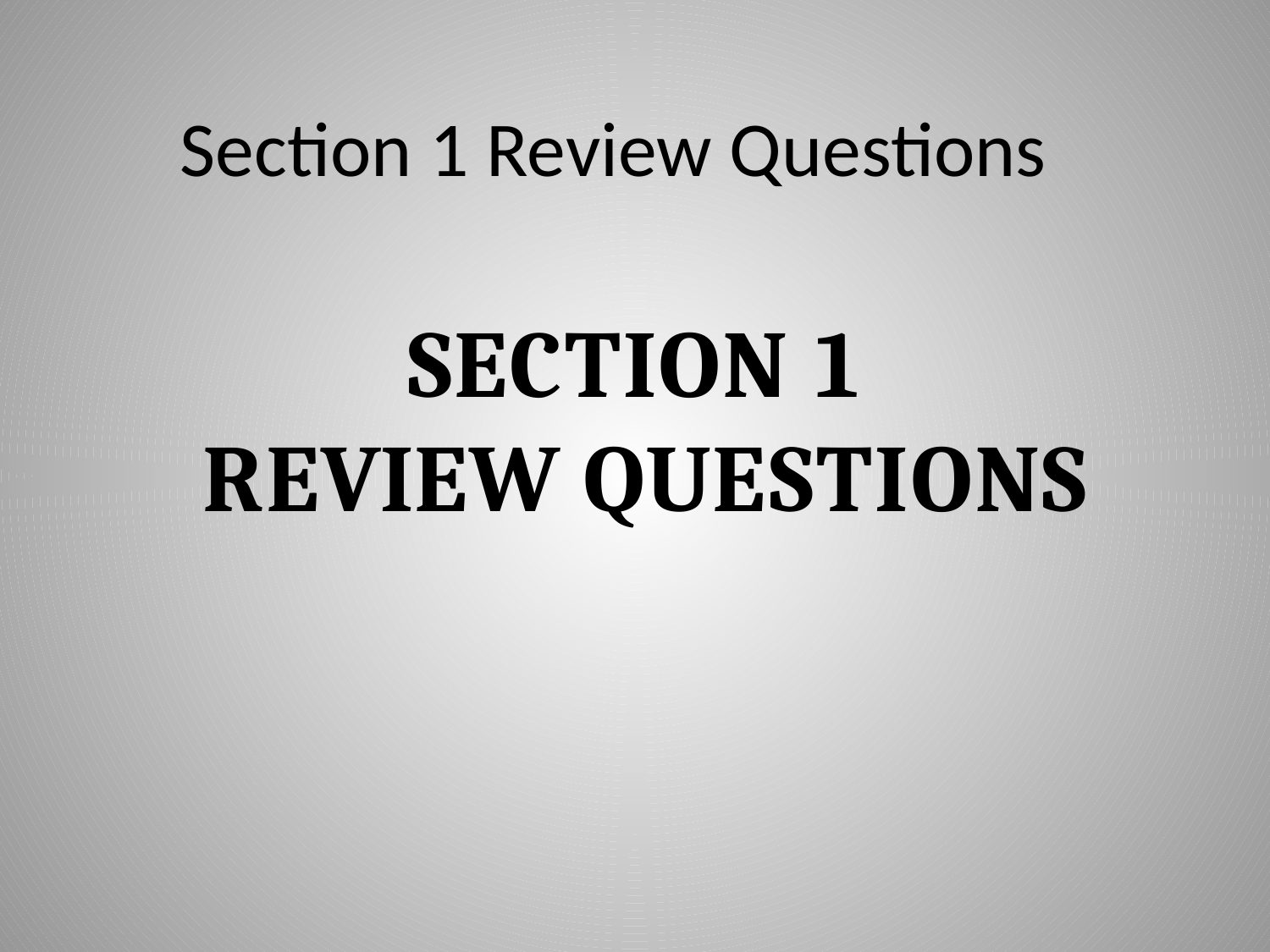

# Section 1 Review Questions
SECTION 1
REVIEW QUESTIONS